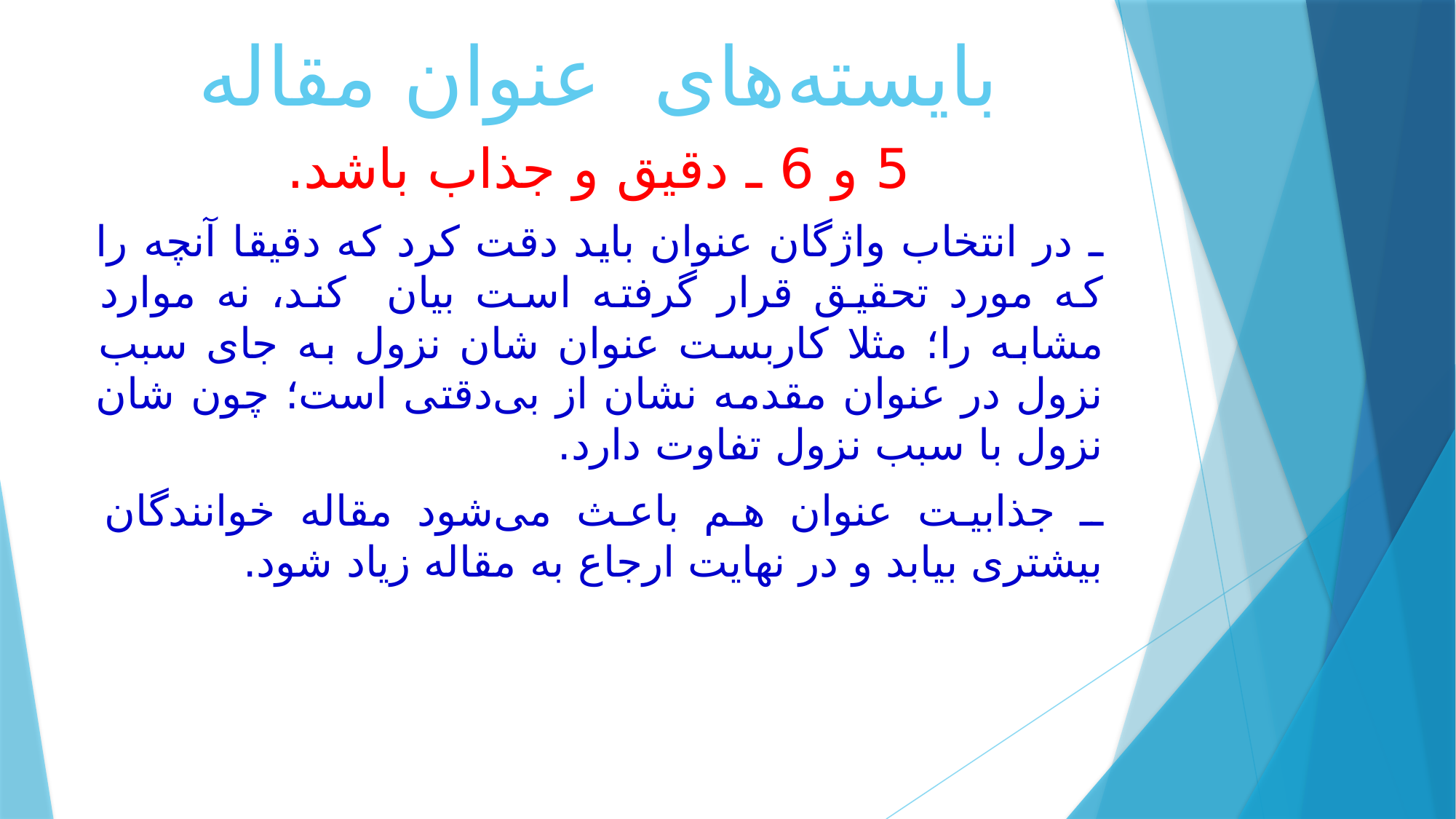

# بایسته‌های  عنوان مقاله
5 و 6 ـ دقیق و جذاب باشد.
ـ در انتخاب واژگان عنوان باید دقت کرد که دقیقا آنچه را که مورد تحقیق قرار گرفته است بیان  کند، نه موارد مشابه را؛ مثلا کاربست عنوان شان نزول به جای سبب نزول در عنوان مقدمه نشان از بی‌دقتی است؛ چون شان نزول با سبب نزول تفاوت دارد.
ـ جذابیت عنوان هم باعث می‌شود مقاله خوانندگان بیشتری بیابد و در نهایت ارجاع به مقاله زیاد شود.